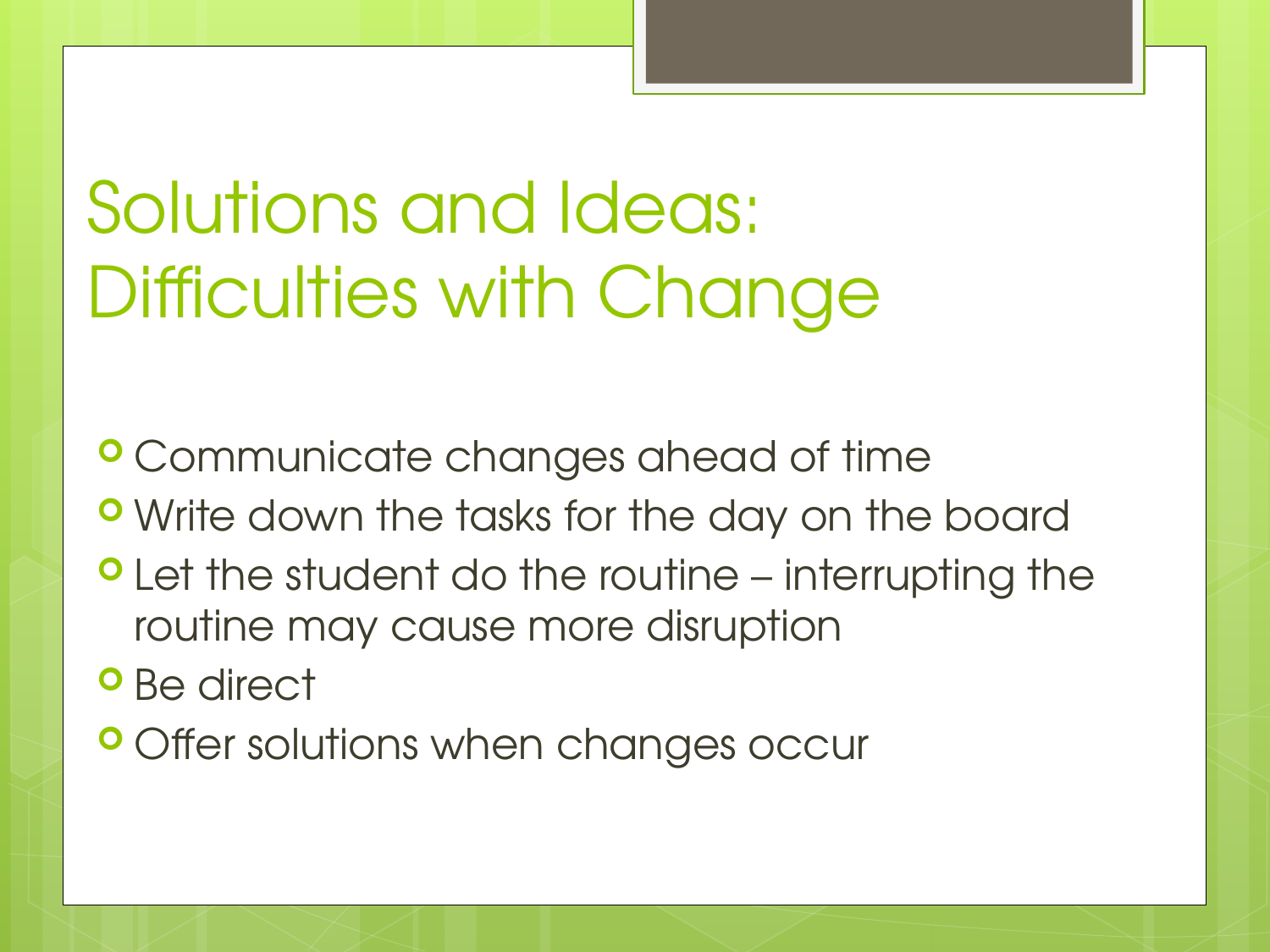

# Solutions and Ideas: Difficulties with Change
Communicate changes ahead of time
Write down the tasks for the day on the board
Let the student do the routine – interrupting the routine may cause more disruption
Be direct
Offer solutions when changes occur